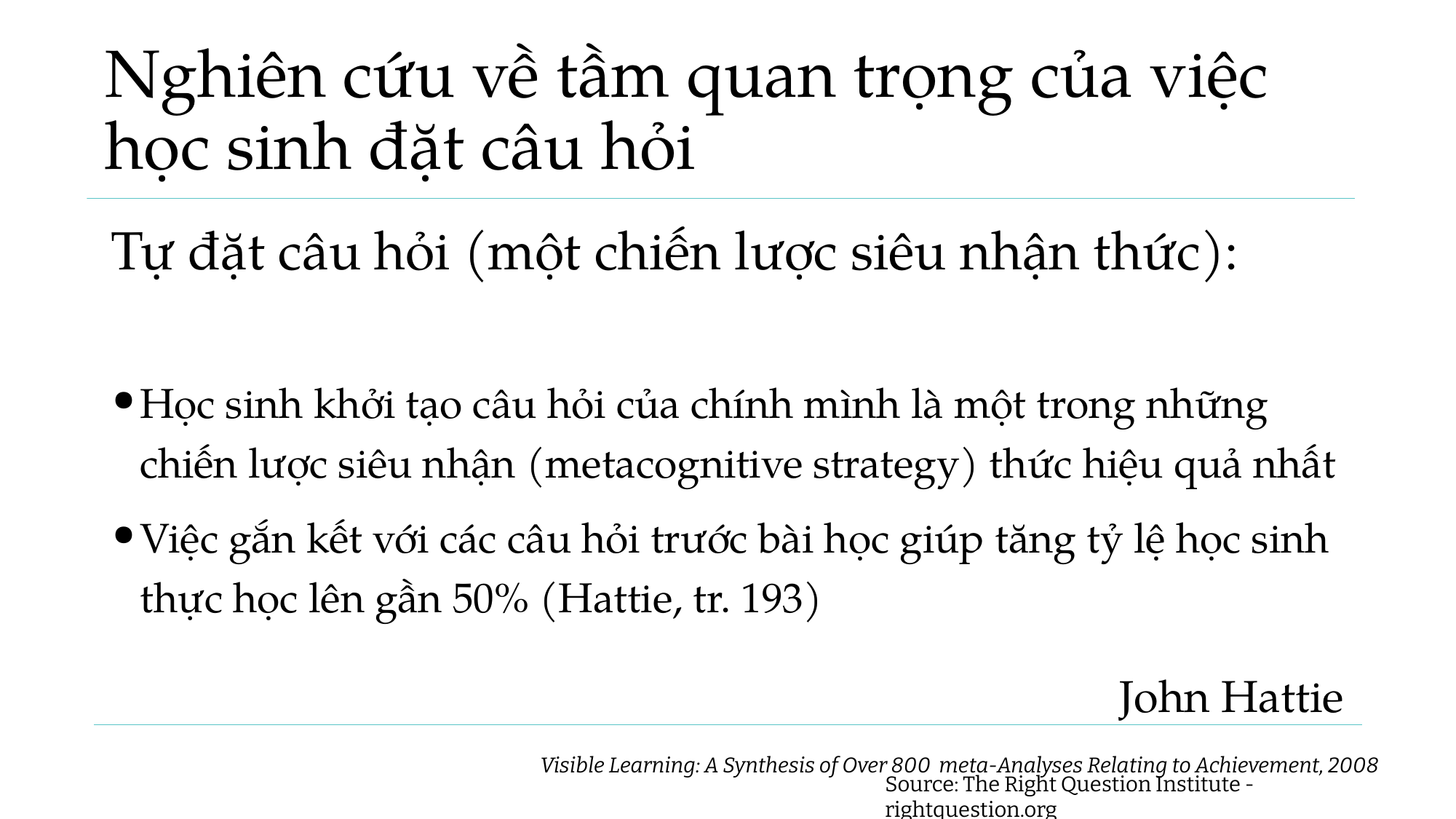

# Nghiên cứu về tầm quan trọng của việc học sinh đặt câu hỏi
Tự đặt câu hỏi (một chiến lược siêu nhận thức):

Học sinh khởi tạo câu hỏi của chính mình là một trong những chiến lược siêu nhận (metacognitive strategy) thức hiệu quả nhất
Việc gắn kết với các câu hỏi trước bài học giúp tăng tỷ lệ học sinh thực học lên gần 50% (Hattie, tr. 193)

John Hattie

Visible Learning: A Synthesis of Over 800  meta-Analyses Relating to Achievement, 2008